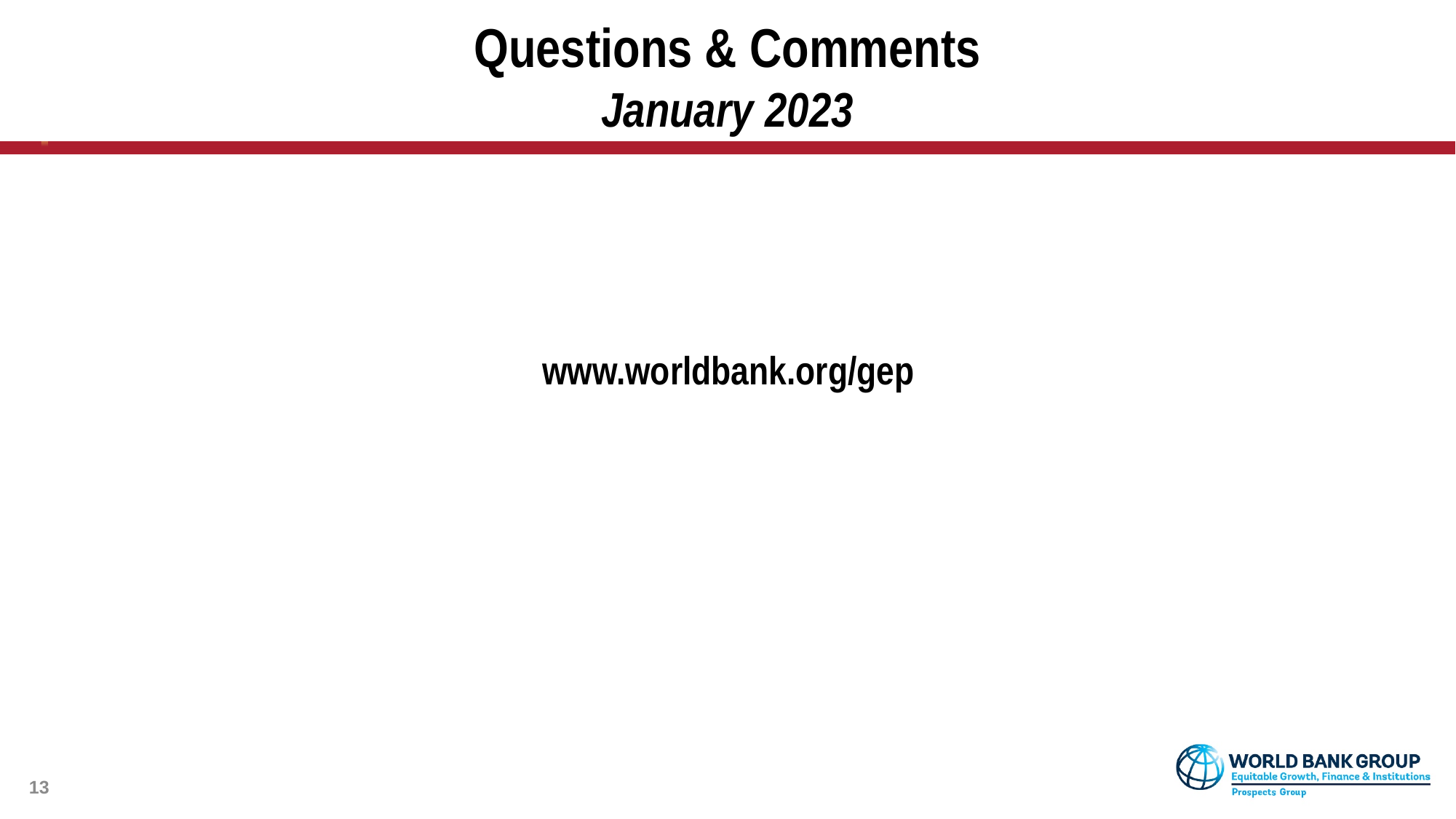

# Questions & Comments January 2023

www.worldbank.org/gep

13